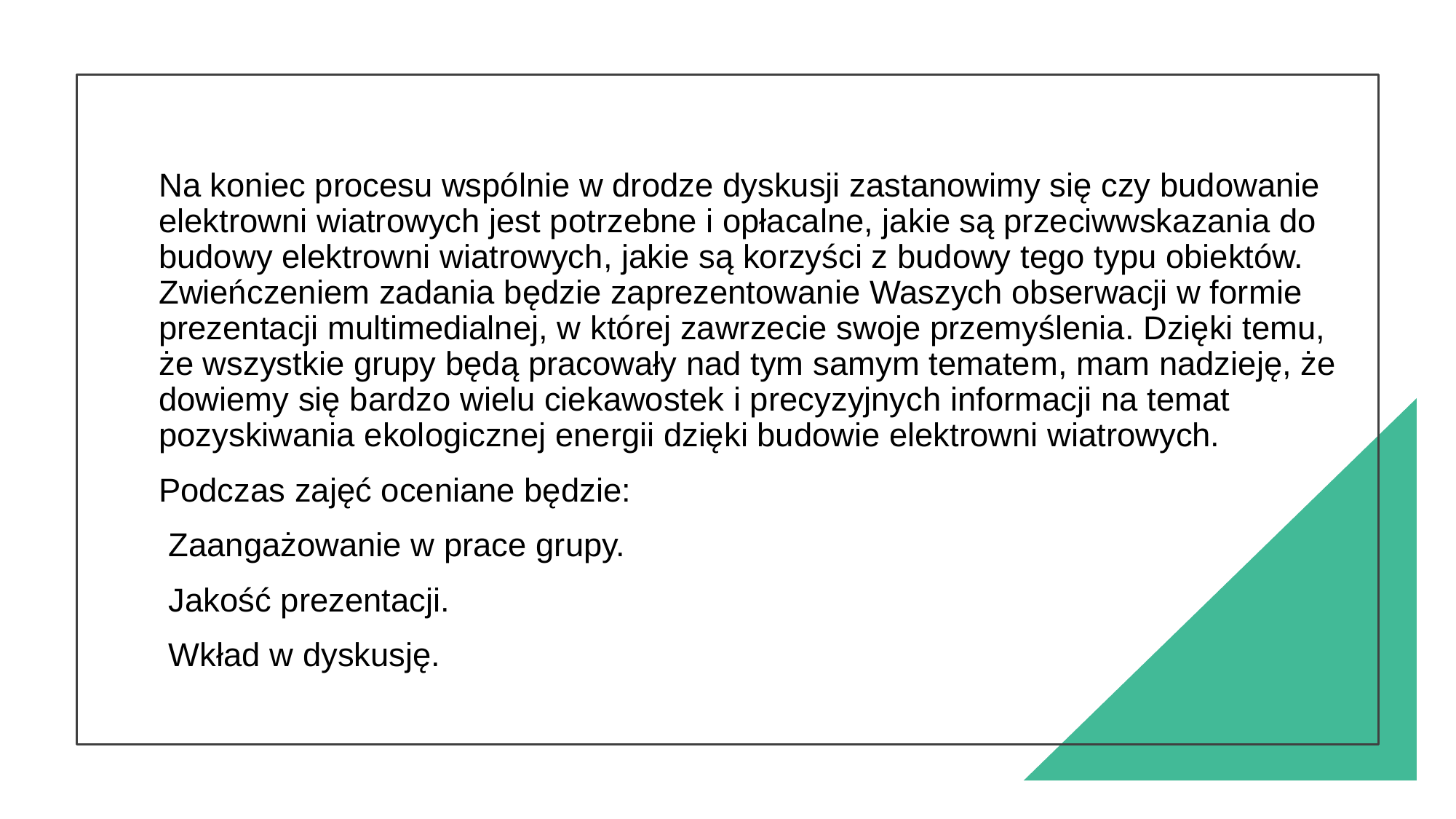

Na koniec procesu wspólnie w drodze dyskusji zastanowimy się czy budowanie elektrowni wiatrowych jest potrzebne i opłacalne, jakie są przeciwwskazania do budowy elektrowni wiatrowych, jakie są korzyści z budowy tego typu obiektów. Zwieńczeniem zadania będzie zaprezentowanie Waszych obserwacji w formie prezentacji multimedialnej, w której zawrzecie swoje przemyślenia. Dzięki temu, że wszystkie grupy będą pracowały nad tym samym tematem, mam nadzieję, że dowiemy się bardzo wielu ciekawostek i precyzyjnych informacji na temat pozyskiwania ekologicznej energii dzięki budowie elektrowni wiatrowych.
Podczas zajęć oceniane będzie:
Zaangażowanie w prace grupy.
Jakość prezentacji.
Wkład w dyskusję.